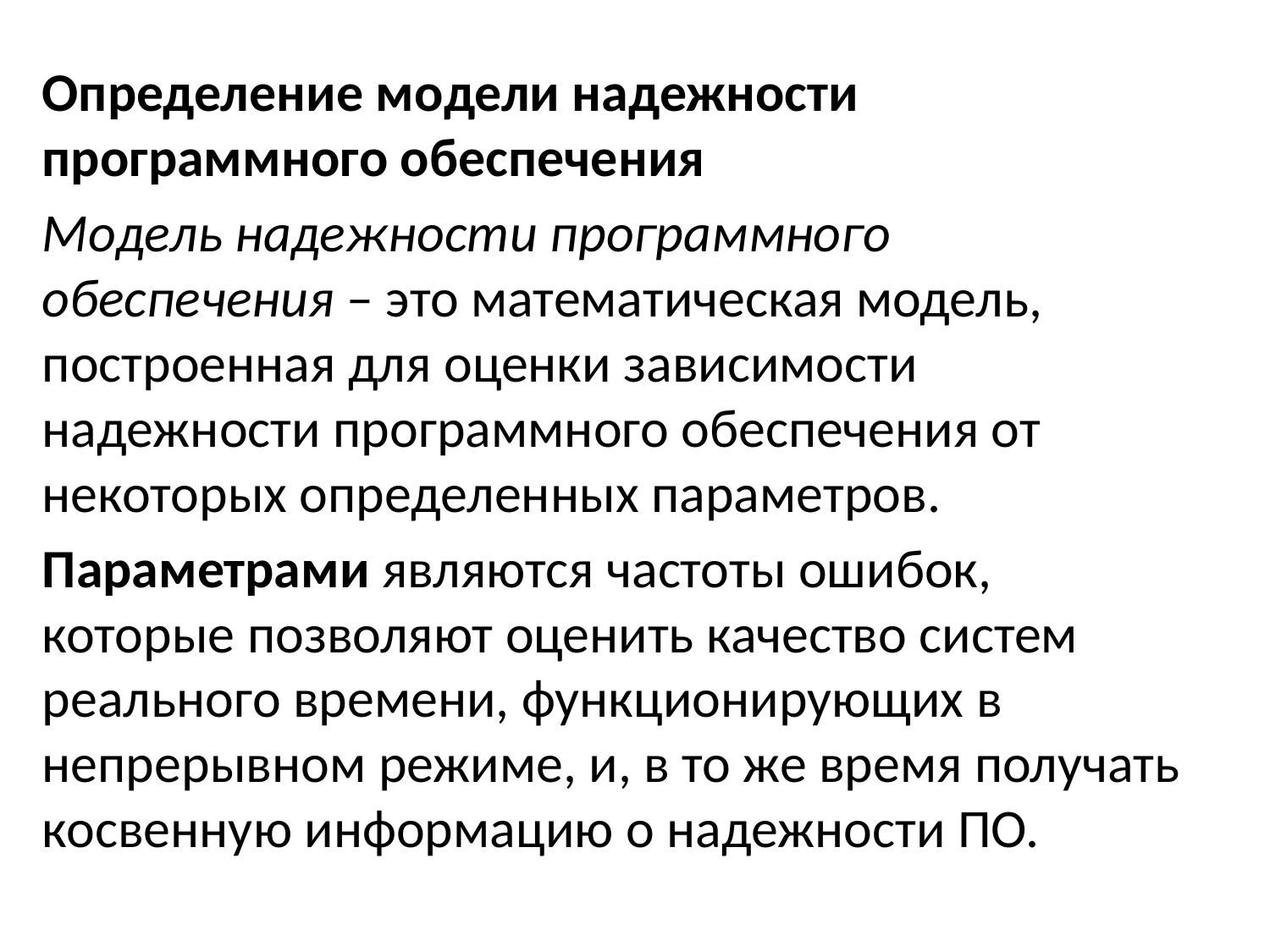

Определение модели надежности программного обеспечения
Модель надежности программного обеспечения – это математическая модель, построенная для оценки зависимости надежности программного обеспечения от некоторых определенных параметров.
Параметрами являются частоты ошибок, которые позволяют оценить качество систем реального времени, функционирующих в непрерывном режиме, и, в то же время получать косвенную информацию о надежности ПО.